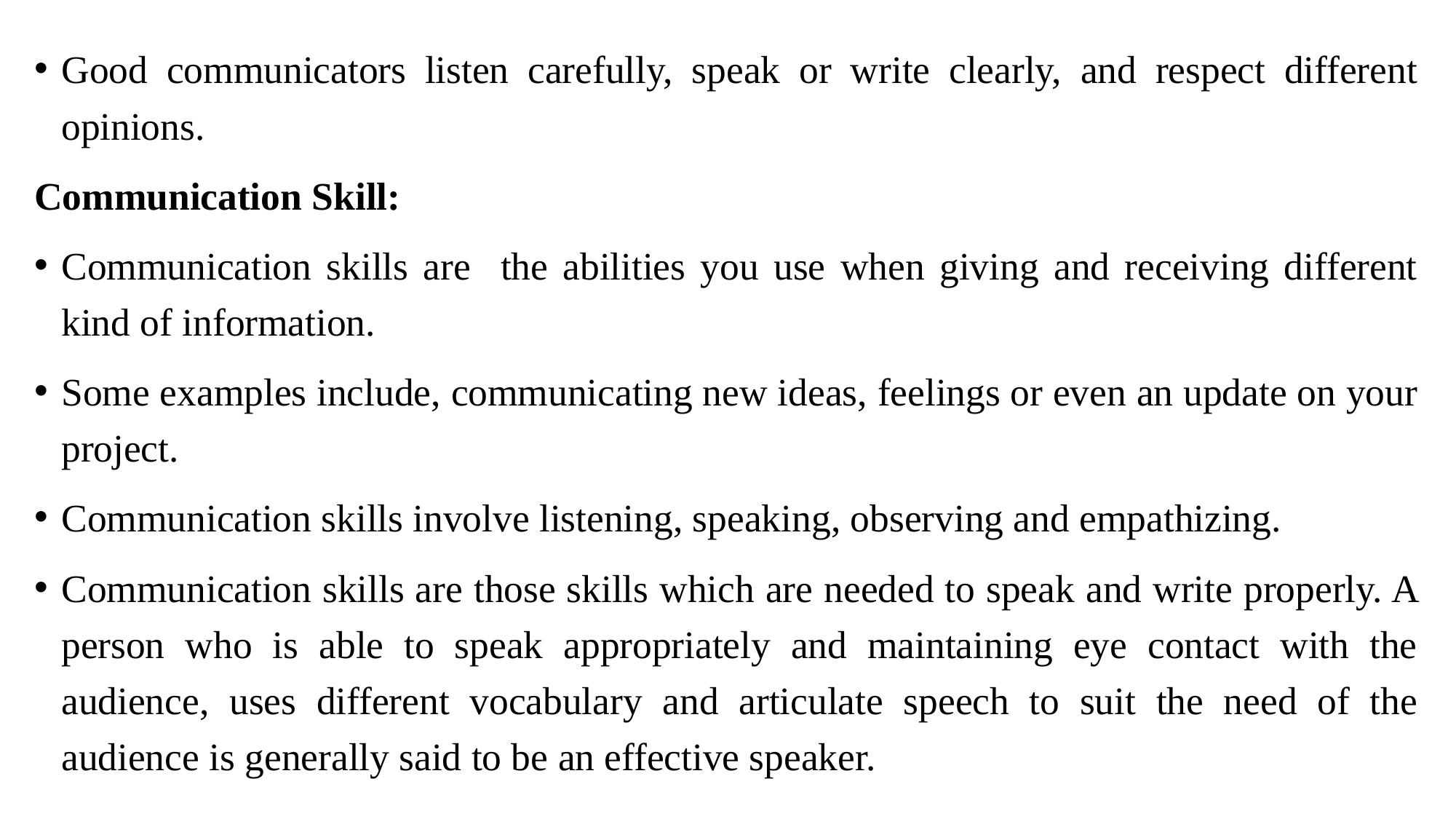

Good communicators listen carefully, speak or write clearly, and respect different opinions.
Communication Skill:
Communication skills are  the abilities you use when giving and receiving different kind of information.
Some examples include, communicating new ideas, feelings or even an update on your project.
Communication skills involve listening, speaking, observing and empathizing.
Communication skills are those skills which are needed to speak and write properly. A person who is able to speak appropriately and maintaining eye contact with the audience, uses different vocabulary and articulate speech to suit the need of the audience is generally said to be an effective speaker.